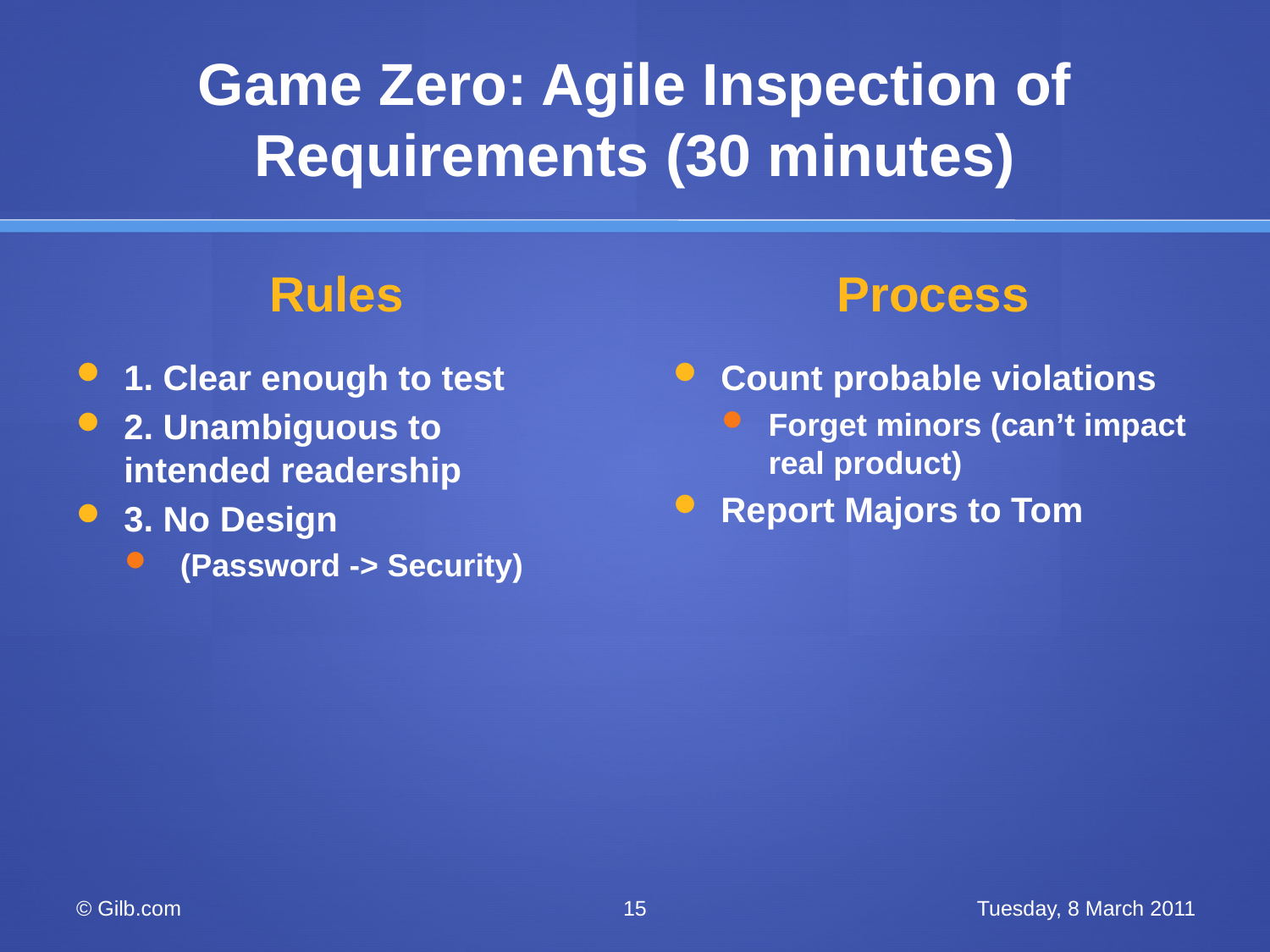

# Game Zero: Agile Inspection of Requirements (30 minutes)
Rules
Process
1. Clear enough to test
2. Unambiguous to intended readership
3. No Design
 (Password -> Security)
Count probable violations
Forget minors (can’t impact real product)
Report Majors to Tom
© Gilb.com
15
Tuesday, 8 March 2011